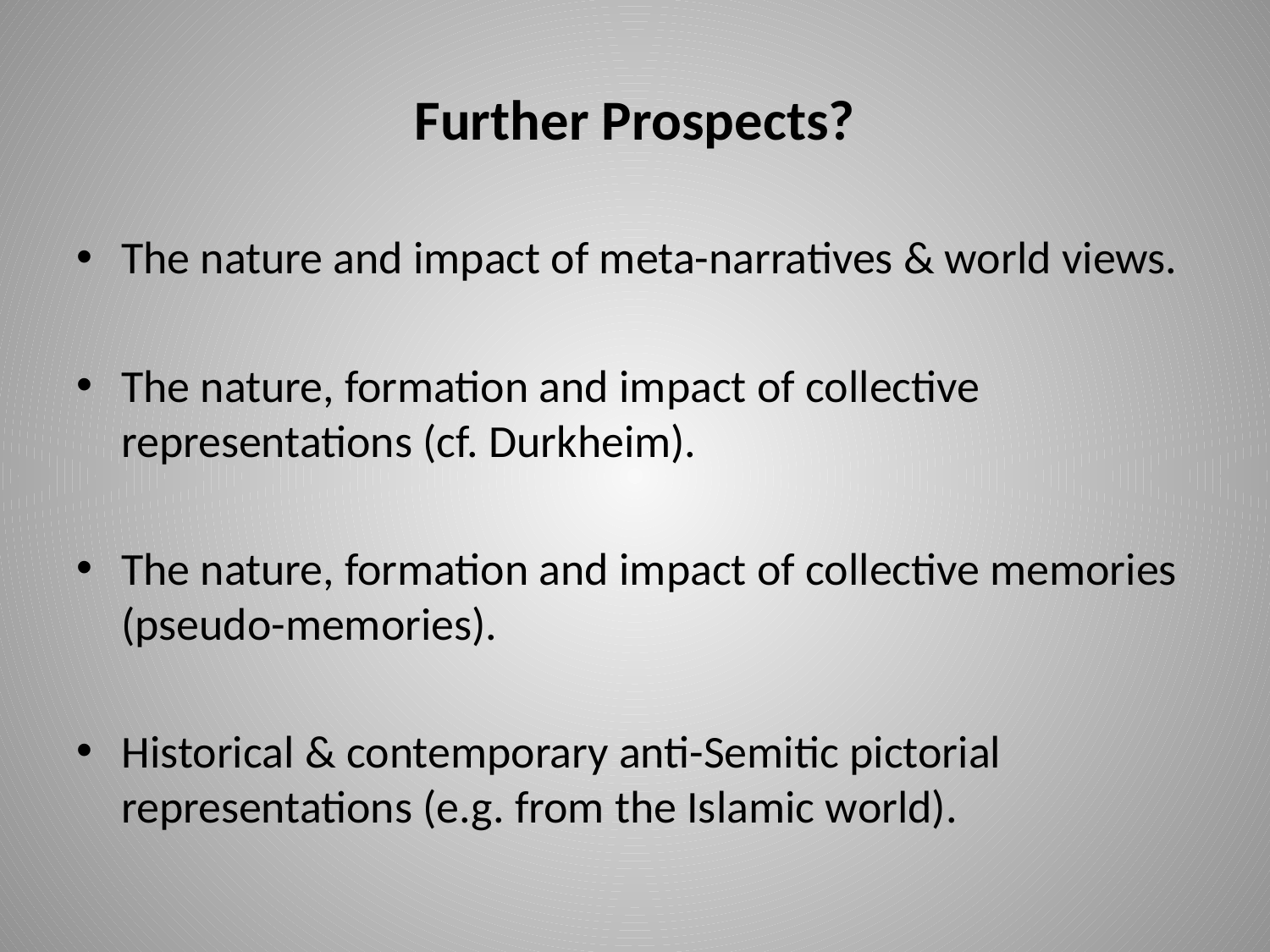

# Further Prospects?
The nature and impact of meta-narratives & world views.

The nature, formation and impact of collective representations (cf. Durkheim).

The nature, formation and impact of collective memories (pseudo-memories).

Historical & contemporary anti-Semitic pictorial representations (e.g. from the Islamic world).